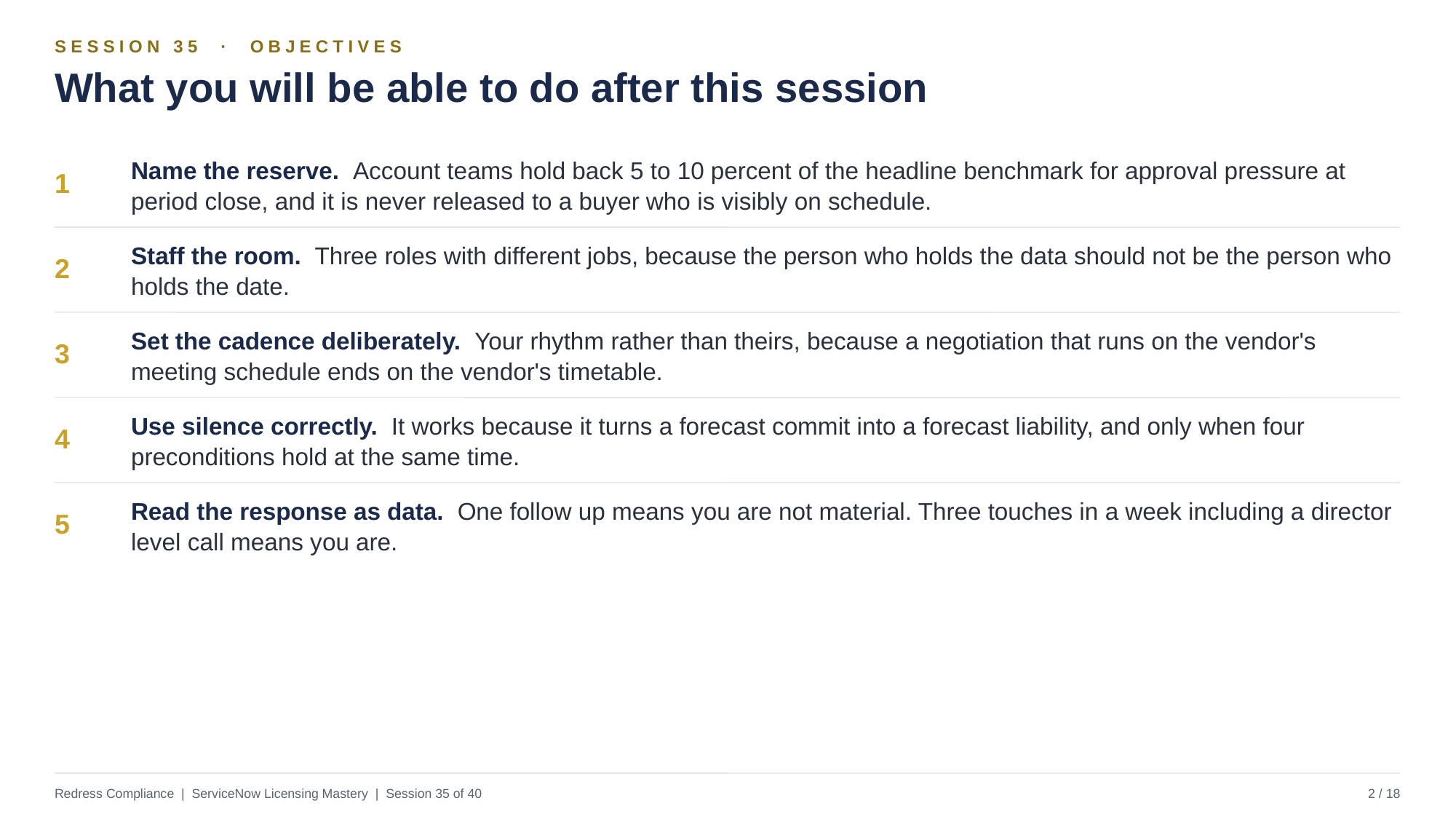

SESSION 35  ·  OBJECTIVES
What you will be able to do after this session
Name the reserve.  Account teams hold back 5 to 10 percent of the headline benchmark for approval pressure at period close, and it is never released to a buyer who is visibly on schedule.
1

Staff the room.  Three roles with different jobs, because the person who holds the data should not be the person who holds the date.
2

Set the cadence deliberately.  Your rhythm rather than theirs, because a negotiation that runs on the vendor's meeting schedule ends on the vendor's timetable.
3

Use silence correctly.  It works because it turns a forecast commit into a forecast liability, and only when four preconditions hold at the same time.
4

Read the response as data.  One follow up means you are not material. Three touches in a week including a director level call means you are.
5

Redress Compliance  |  ServiceNow Licensing Mastery  |  Session 35 of 40
2 / 18